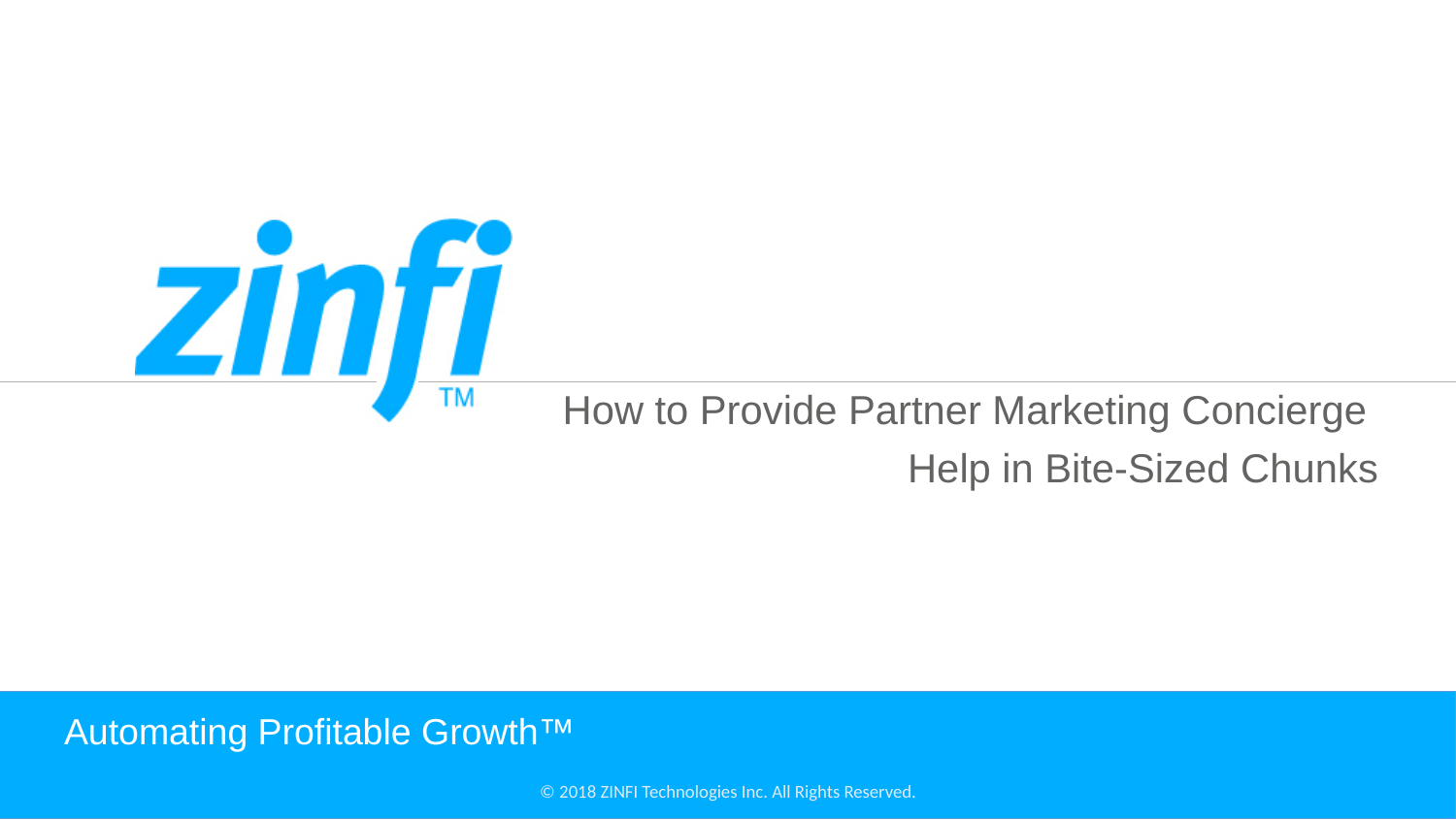

How to Provide Partner Marketing Concierge
Help in Bite-Sized Chunks
# Automating Profitable Growth™